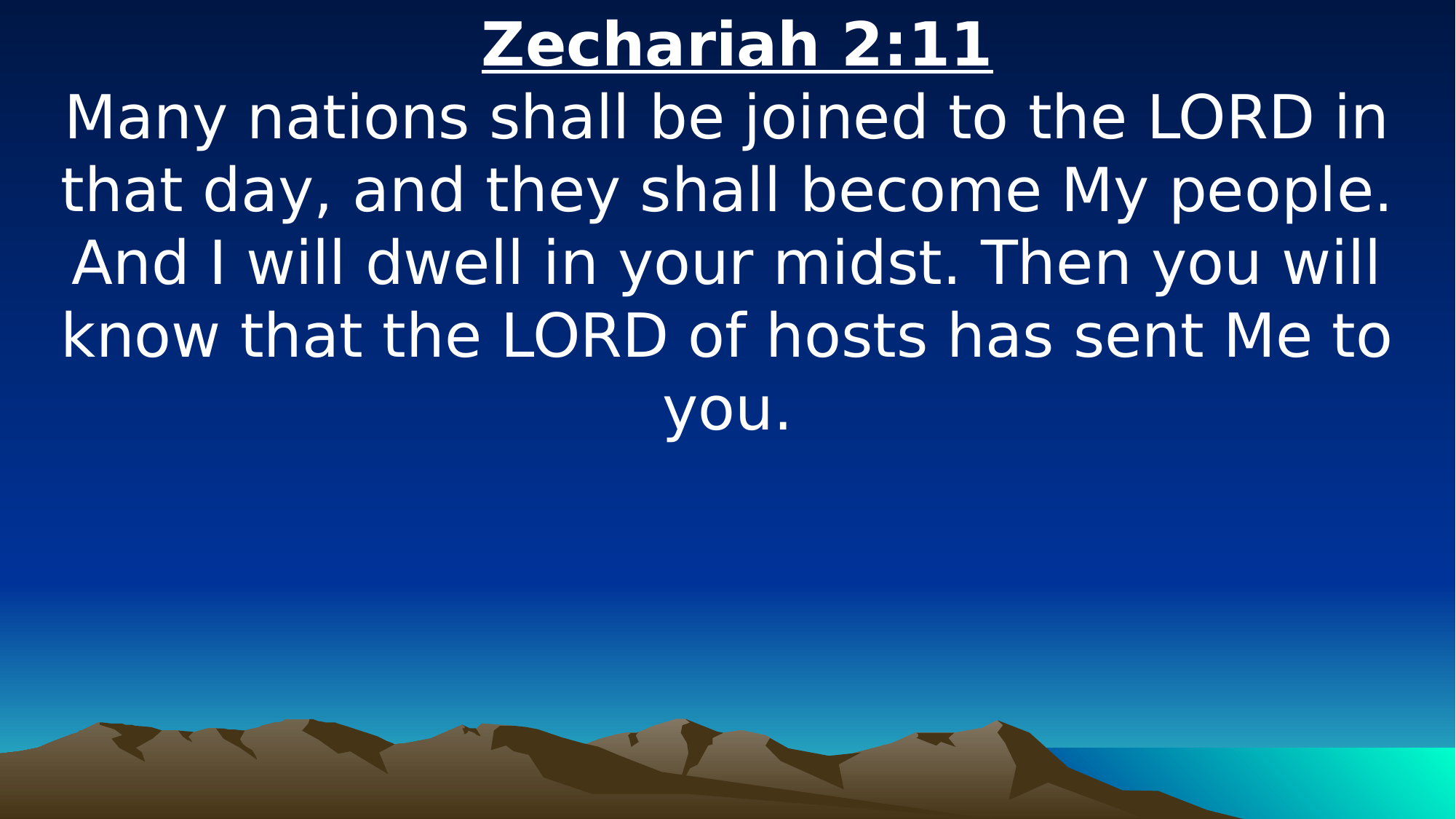

Zechariah 2:11
Many nations shall be joined to the LORD in that day, and they shall become My people. And I will dwell in your midst. Then you will know that the LORD of hosts has sent Me to you.